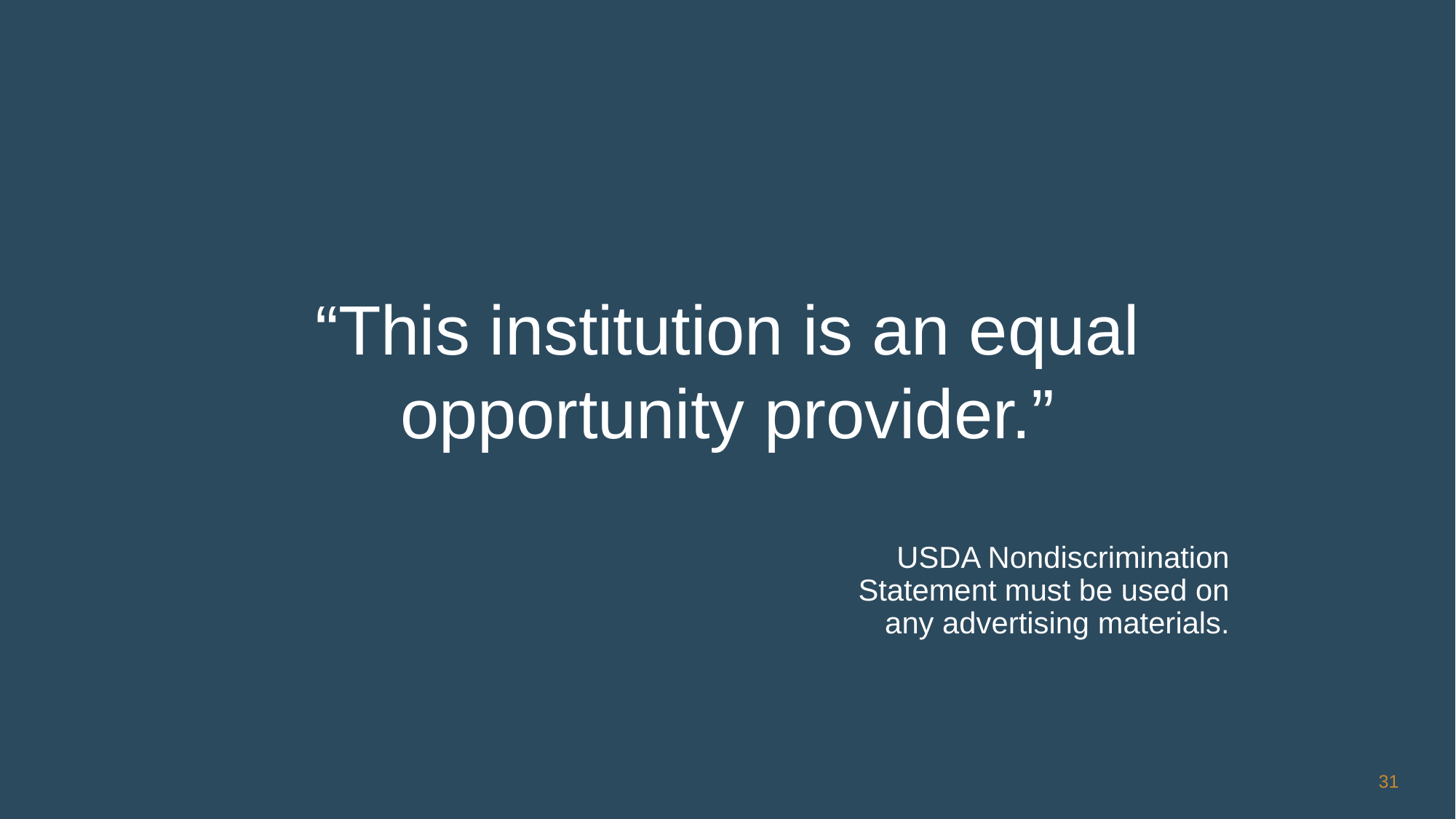

# “This institution is an equal opportunity provider.”

USDA Nondiscrimination Statement must be used on any advertising materials.
31